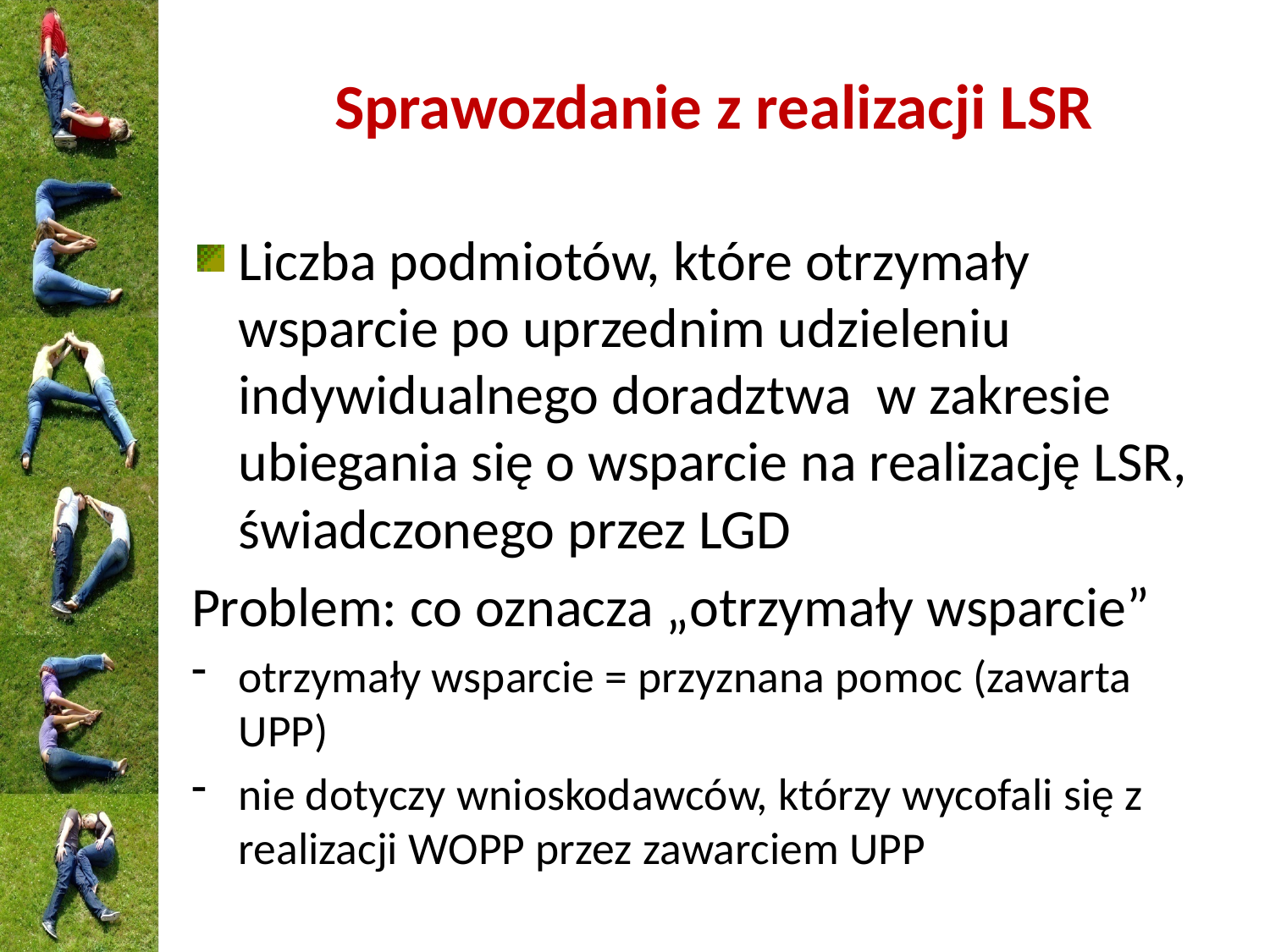

# Sprawozdanie z realizacji LSR
Liczba podmiotów, które otrzymały wsparcie po uprzednim udzieleniu indywidualnego doradztwa  w zakresie ubiegania się o wsparcie na realizację LSR, świadczonego przez LGD
Problem: co oznacza „otrzymały wsparcie”
otrzymały wsparcie = przyznana pomoc (zawarta UPP)
nie dotyczy wnioskodawców, którzy wycofali się z realizacji WOPP przez zawarciem UPP